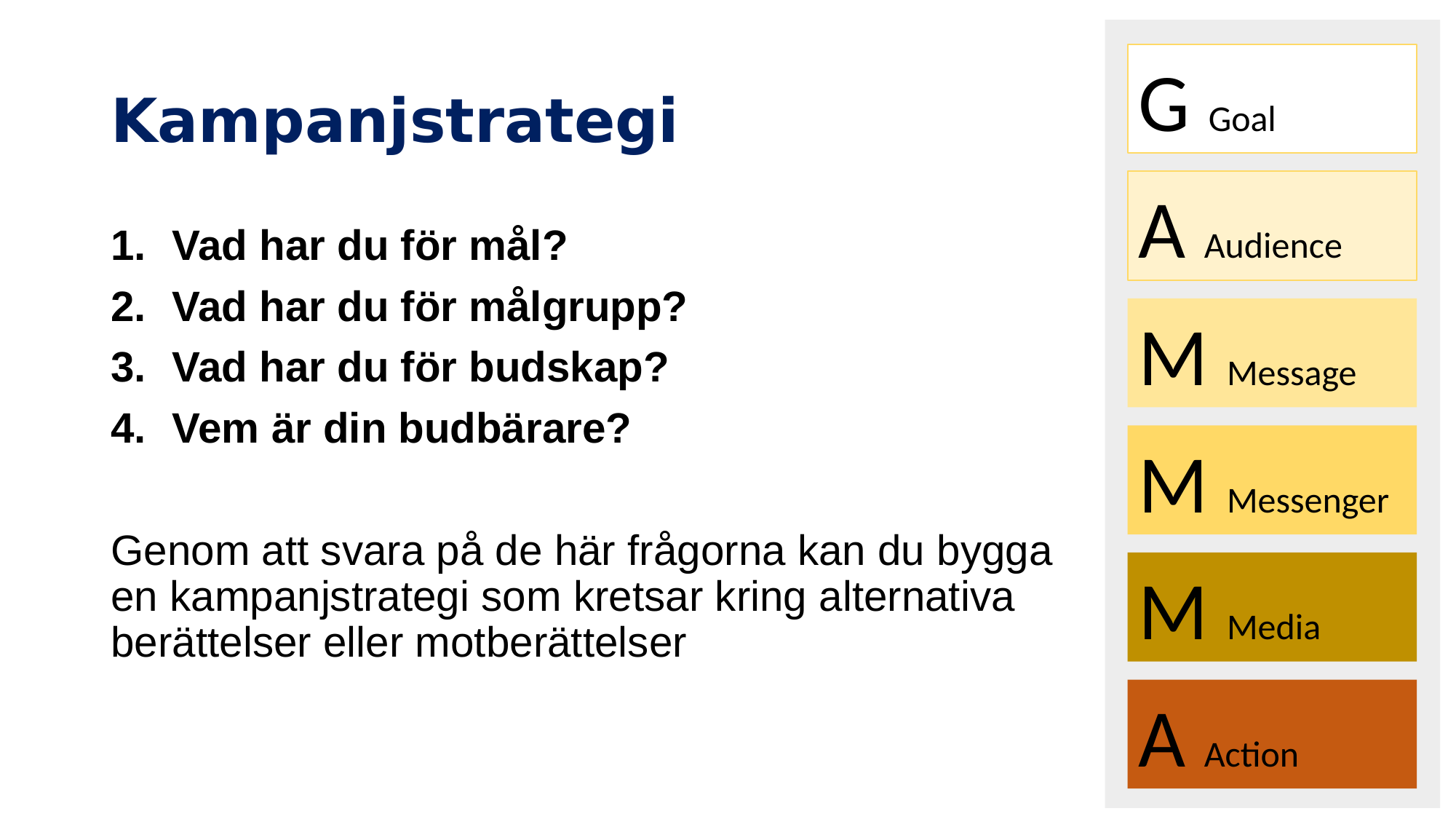

G Goal
A Audience
M Message
M Messenger
M Media
A Action
# Kampanjstrategi
Vad har du för mål?
Vad har du för målgrupp?
Vad har du för budskap?
Vem är din budbärare?

Genom att svara på de här frågorna kan du bygga en kampanjstrategi som kretsar kring alternativa berättelser eller motberättelser